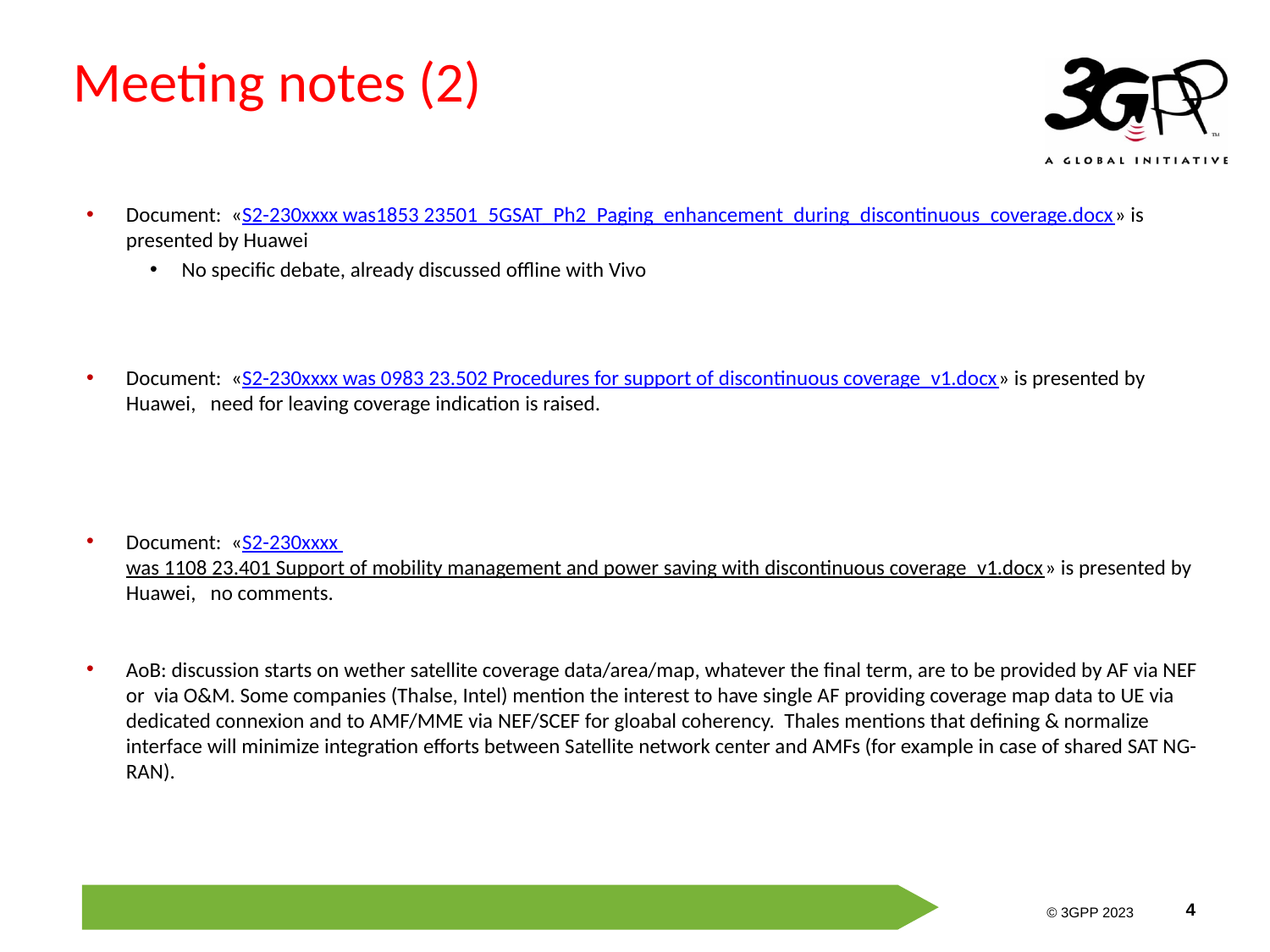

# Meeting notes (2)
Document:  «S2-230xxxx was1853 23501_5GSAT_Ph2_Paging_enhancement_during_discontinuous_coverage.docx» is presented by Huawei
No specific debate, already discussed offline with Vivo
Document:  «S2-230xxxx was 0983 23.502 Procedures for support of discontinuous coverage_v1.docx» is presented by Huawei,   need for leaving coverage indication is raised.
Document:  «S2-230xxxx was 1108 23.401 Support of mobility management and power saving with discontinuous coverage_v1.docx» is presented by Huawei,   no comments.
AoB: discussion starts on wether satellite coverage data/area/map, whatever the final term, are to be provided by AF via NEF or  via O&M. Some companies (Thalse, Intel) mention the interest to have single AF providing coverage map data to UE via dedicated connexion and to AMF/MME via NEF/SCEF for gloabal coherency.  Thales mentions that defining & normalize interface will minimize integration efforts between Satellite network center and AMFs (for example in case of shared SAT NG-RAN).